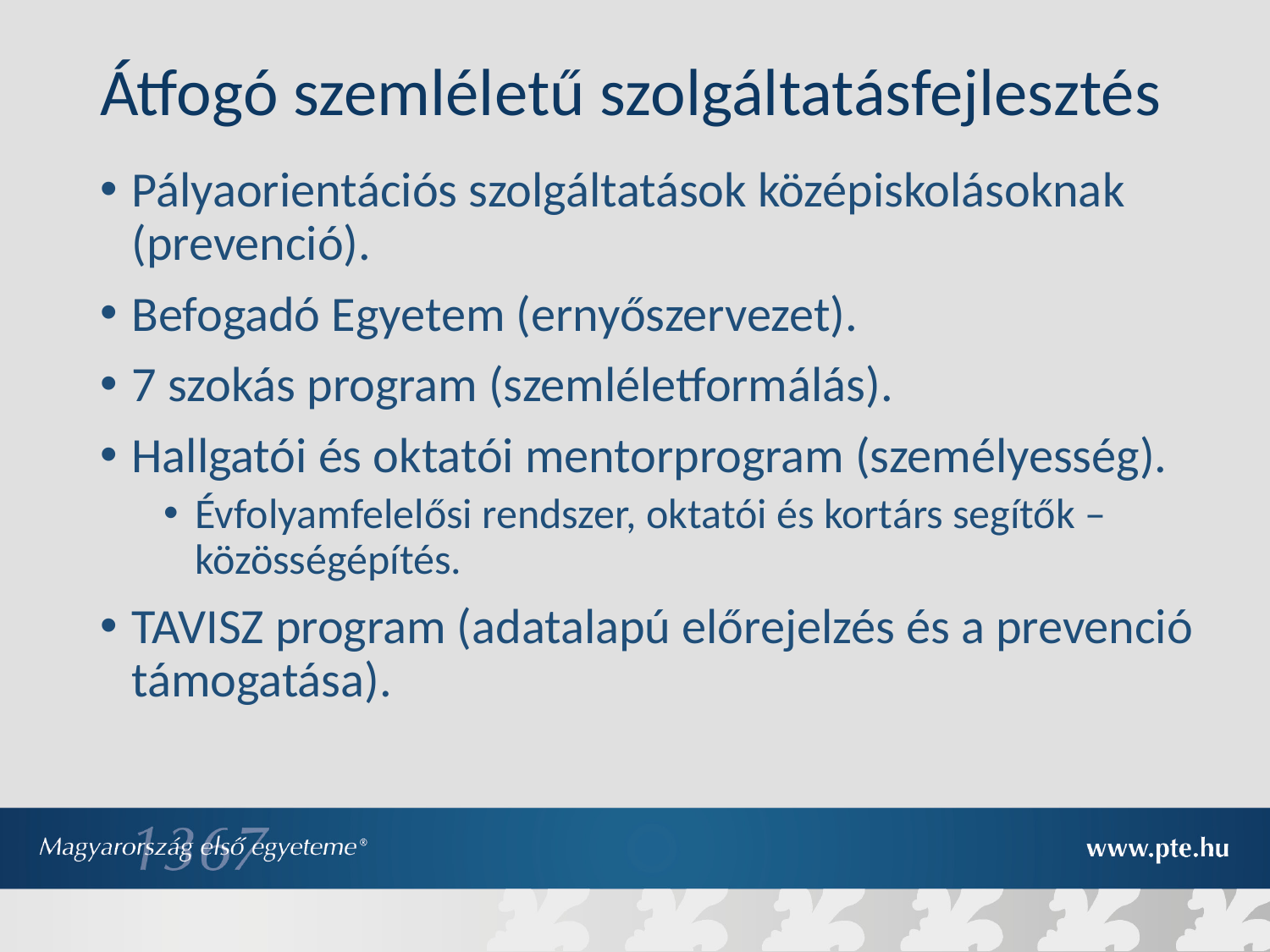

# Átfogó szemléletű szolgáltatásfejlesztés
Pályaorientációs szolgáltatások középiskolásoknak (prevenció).
Befogadó Egyetem (ernyőszervezet).
7 szokás program (szemléletformálás).
Hallgatói és oktatói mentorprogram (személyesség).
Évfolyamfelelősi rendszer, oktatói és kortárs segítők – közösségépítés.
TAVISZ program (adatalapú előrejelzés és a prevenció támogatása).